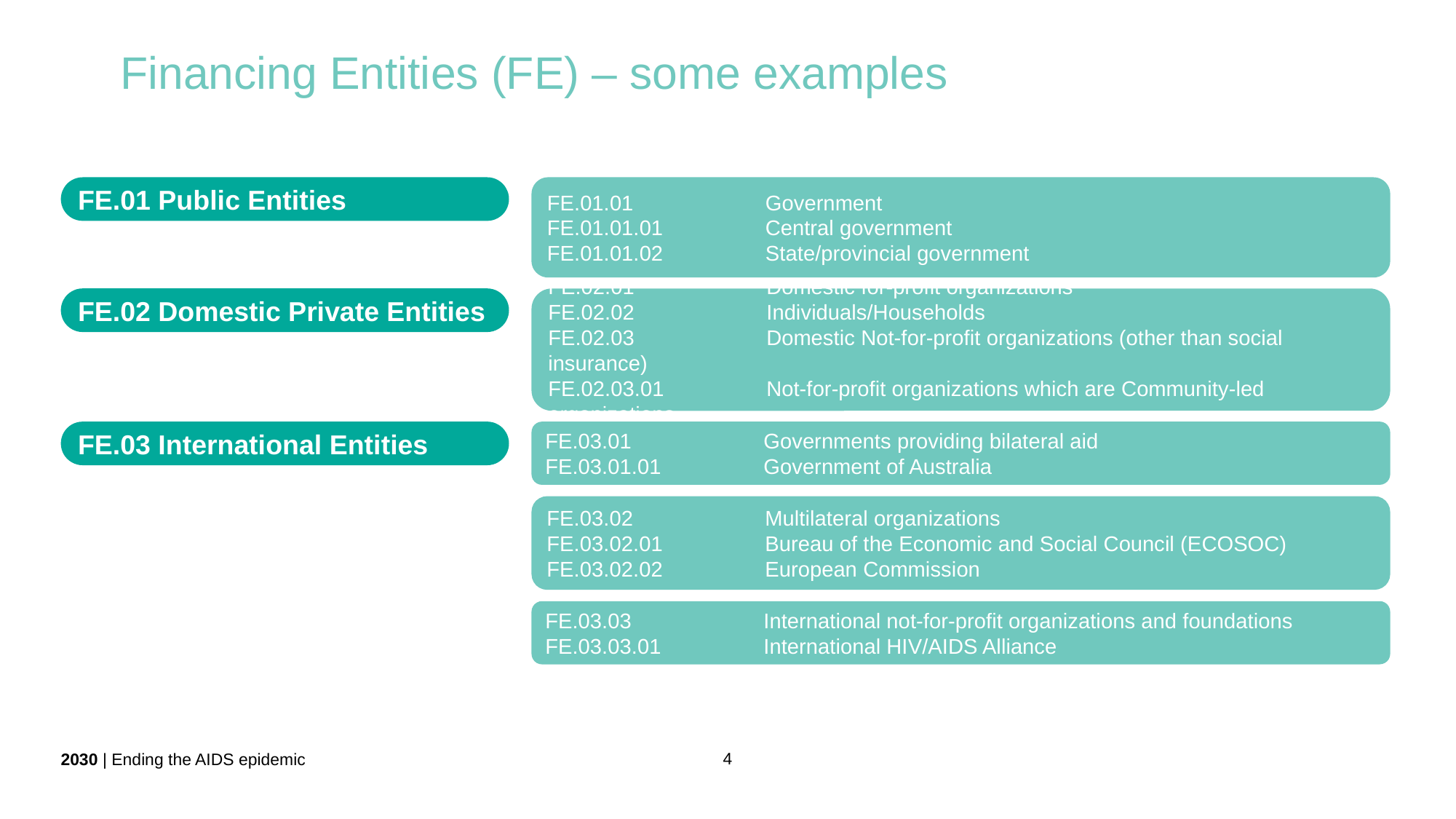

Financing Entities (FE) – some examples
FE.01 Public Entities
FE.01.01		Government
FE.01.01.01	Central government
FE.01.01.02	State/provincial government
FE.02 Domestic Private Entities
FE.02.01		Domestic for-profit organizations
FE.02.02		Individuals/Households
FE.02.03		Domestic Not-for-profit organizations (other than social insurance)
FE.02.03.01  	Not-for-profit organizations which are Community-led organizations
FE.03 International Entities
FE.03.01		Governments providing bilateral aid
FE.03.01.01   	Government of Australia
FE.03.02		Multilateral organizations
FE.03.02.01   	Bureau of the Economic and Social Council (ECOSOC)
FE.03.02.02   	European Commission
FE.03.03		International not-for-profit organizations and foundations
FE.03.03.01  	International HIV/AIDS Alliance
4